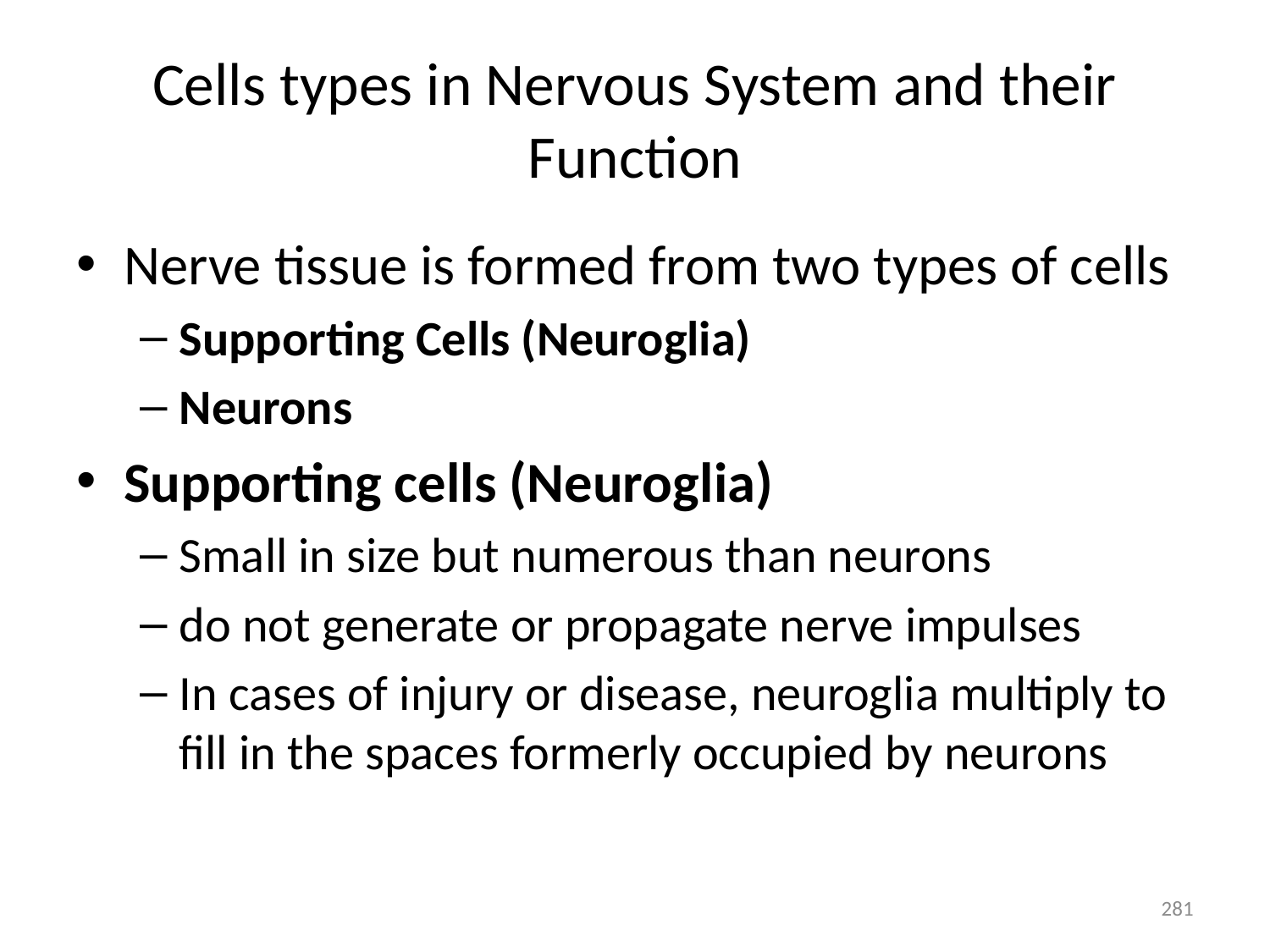

# Cells types in Nervous System and their Function
Nerve tissue is formed from two types of cells
Supporting Cells (Neuroglia)
Neurons
Supporting cells (Neuroglia)
Small in size but numerous than neurons
do not generate or propagate nerve impulses
In cases of injury or disease, neuroglia multiply to fill in the spaces formerly occupied by neurons

281